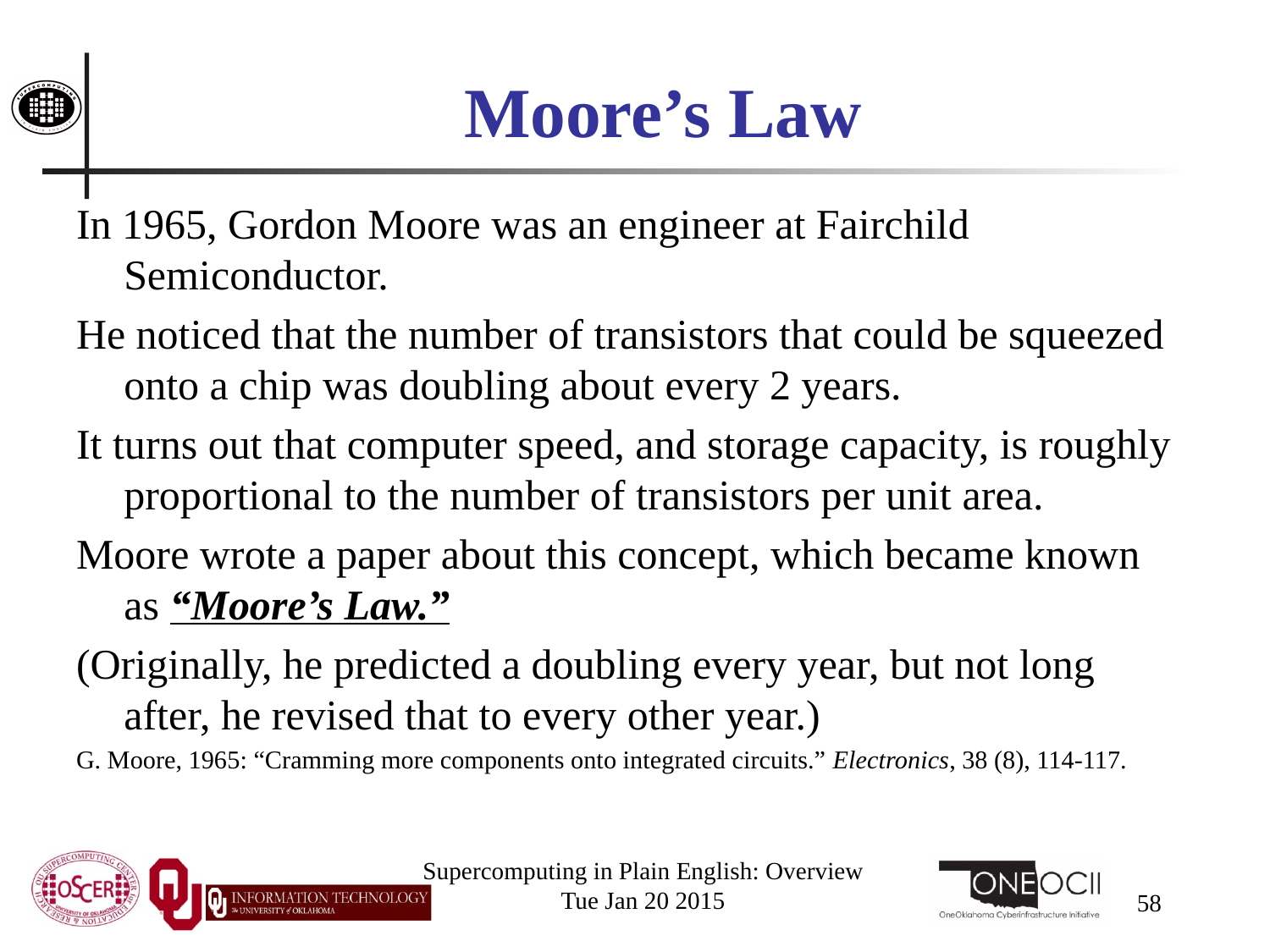

# Moore’s Law
In 1965, Gordon Moore was an engineer at Fairchild Semiconductor.
He noticed that the number of transistors that could be squeezed onto a chip was doubling about every 2 years.
It turns out that computer speed, and storage capacity, is roughly proportional to the number of transistors per unit area.
Moore wrote a paper about this concept, which became known as “Moore’s Law.”
(Originally, he predicted a doubling every year, but not long after, he revised that to every other year.)
G. Moore, 1965: “Cramming more components onto integrated circuits.” Electronics, 38 (8), 114-117.
Supercomputing in Plain English: Overview
Tue Jan 20 2015
58